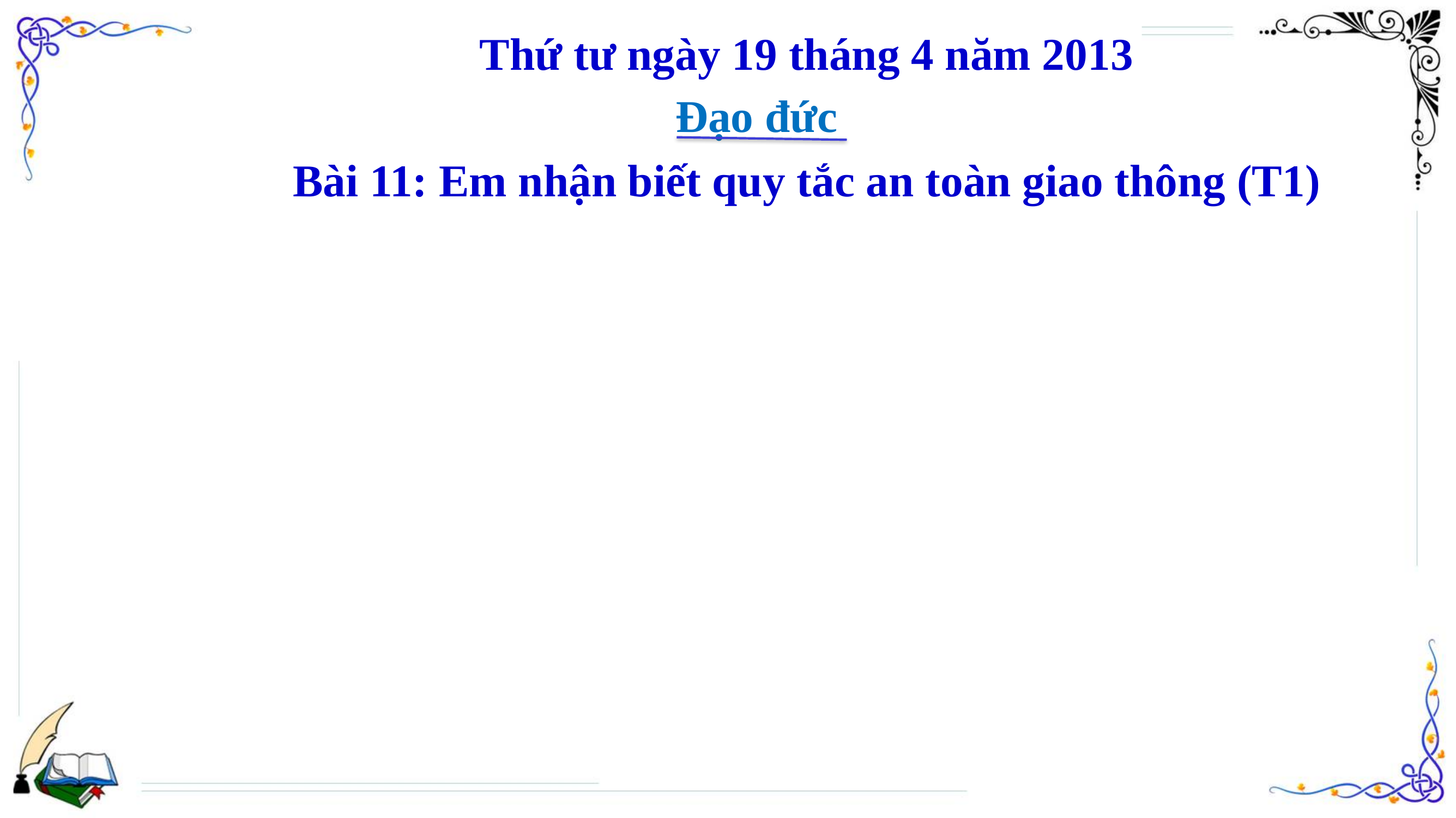

Thứ tư ngày 19 tháng 4 năm 2013
Đạo đức
Bài 11: Em nhận biết quy tắc an toàn giao thông (T1)